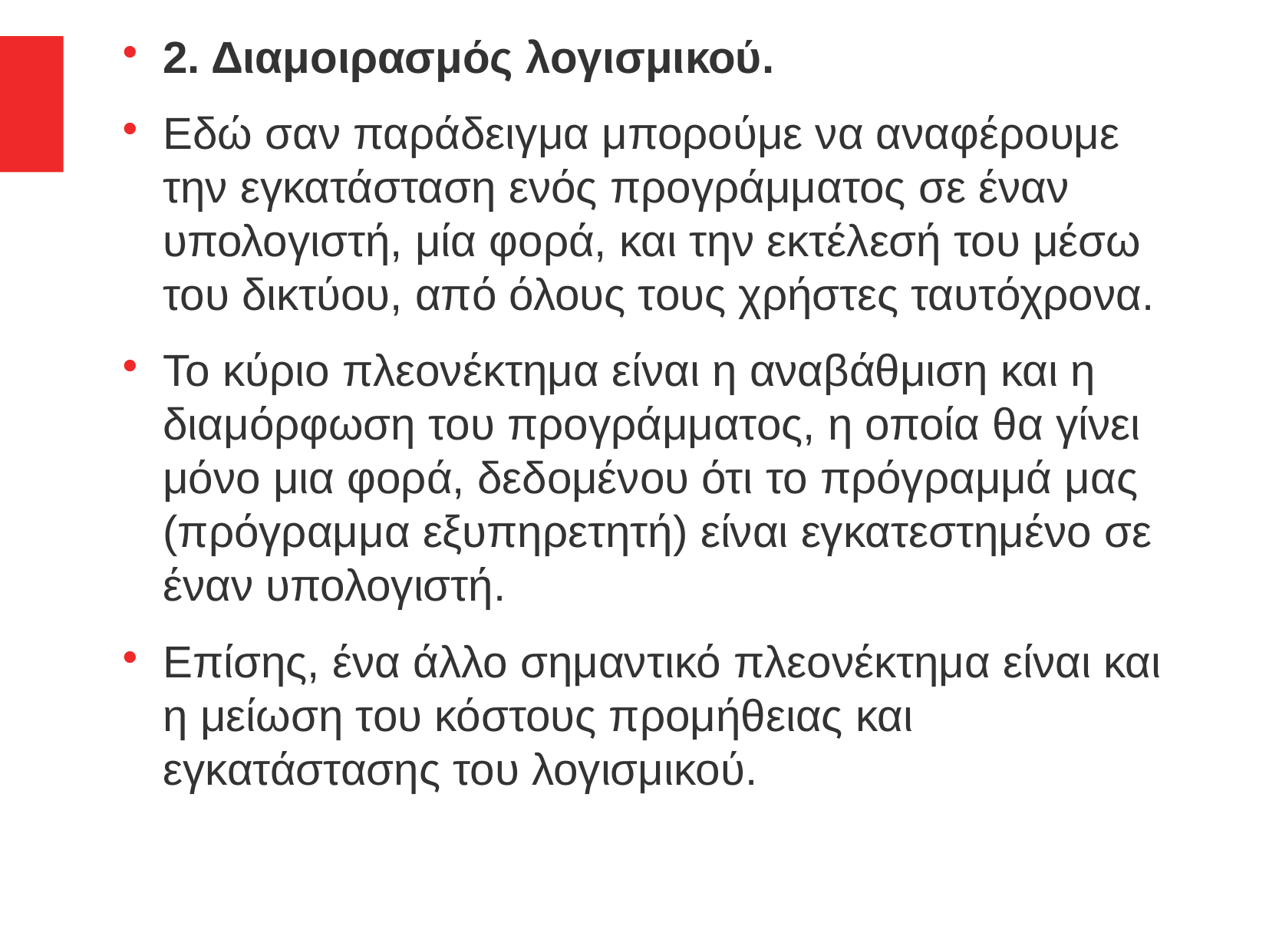

2. Διαμοιρασμός λογισμικού.
Εδώ σαν παράδειγμα μπορούμε να αναφέρουμε την εγκατάσταση ενός προγράμματος σε έναν υπολογιστή, μία φορά, και την εκτέλεσή του μέσω του δικτύου, από όλους τους χρήστες ταυτόχρονα.
Το κύριο πλεονέκτημα είναι η αναβάθμιση και η διαμόρφωση του προγράμματος, η οποία θα γίνει μόνο μια φορά, δεδομένου ότι το πρόγραμμά μας (πρόγραμμα εξυπηρετητή) είναι εγκατεστημένο σε έναν υπολογιστή.
Επίσης, ένα άλλο σημαντικό πλεονέκτημα είναι και η μείωση του κόστους προμήθειας και εγκατάστασης του λογισμικού.